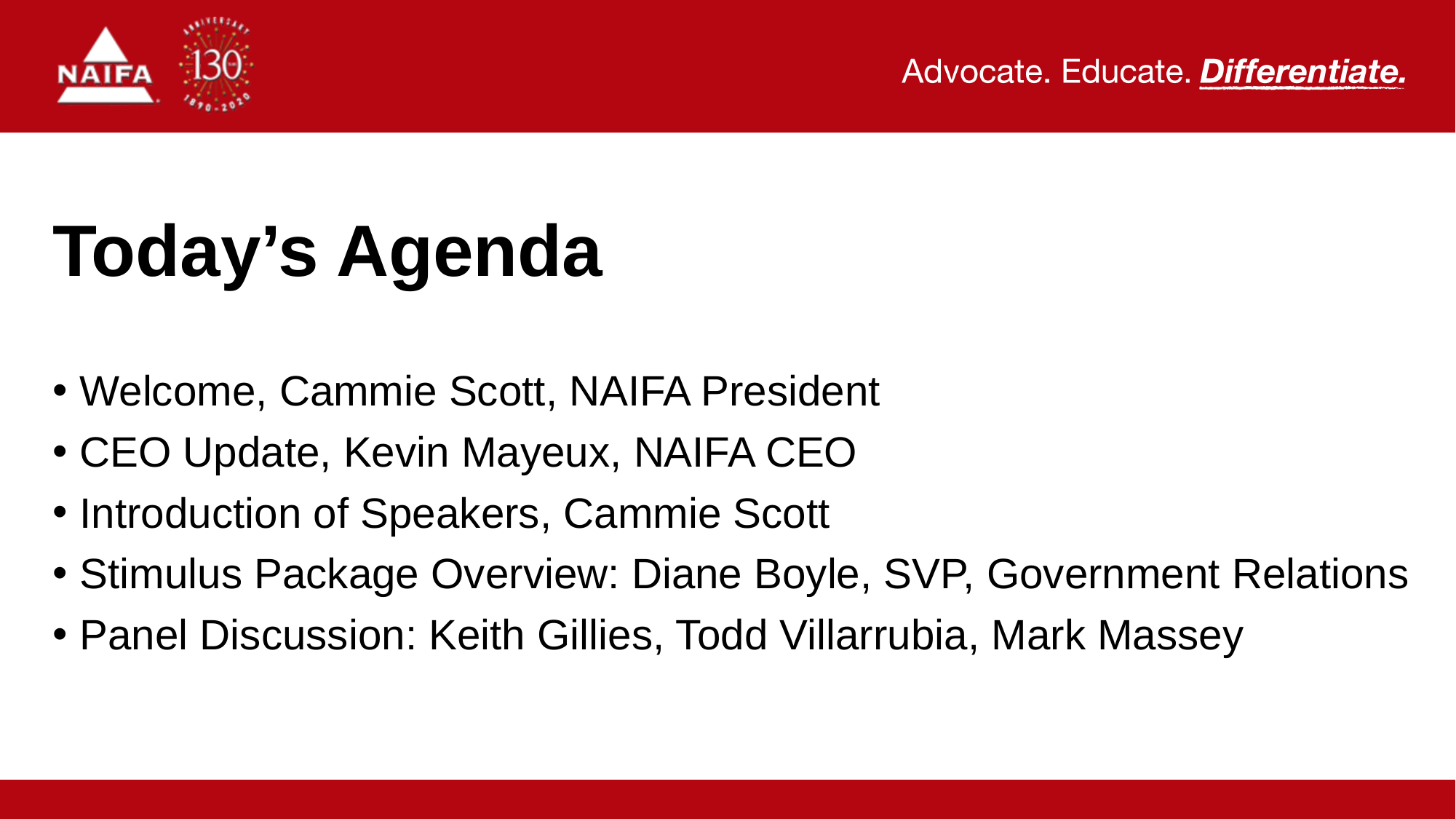

# Today’s Agenda
Welcome, Cammie Scott, NAIFA President
CEO Update, Kevin Mayeux, NAIFA CEO
Introduction of Speakers, Cammie Scott
Stimulus Package Overview: Diane Boyle, SVP, Government Relations
Panel Discussion: Keith Gillies, Todd Villarrubia, Mark Massey